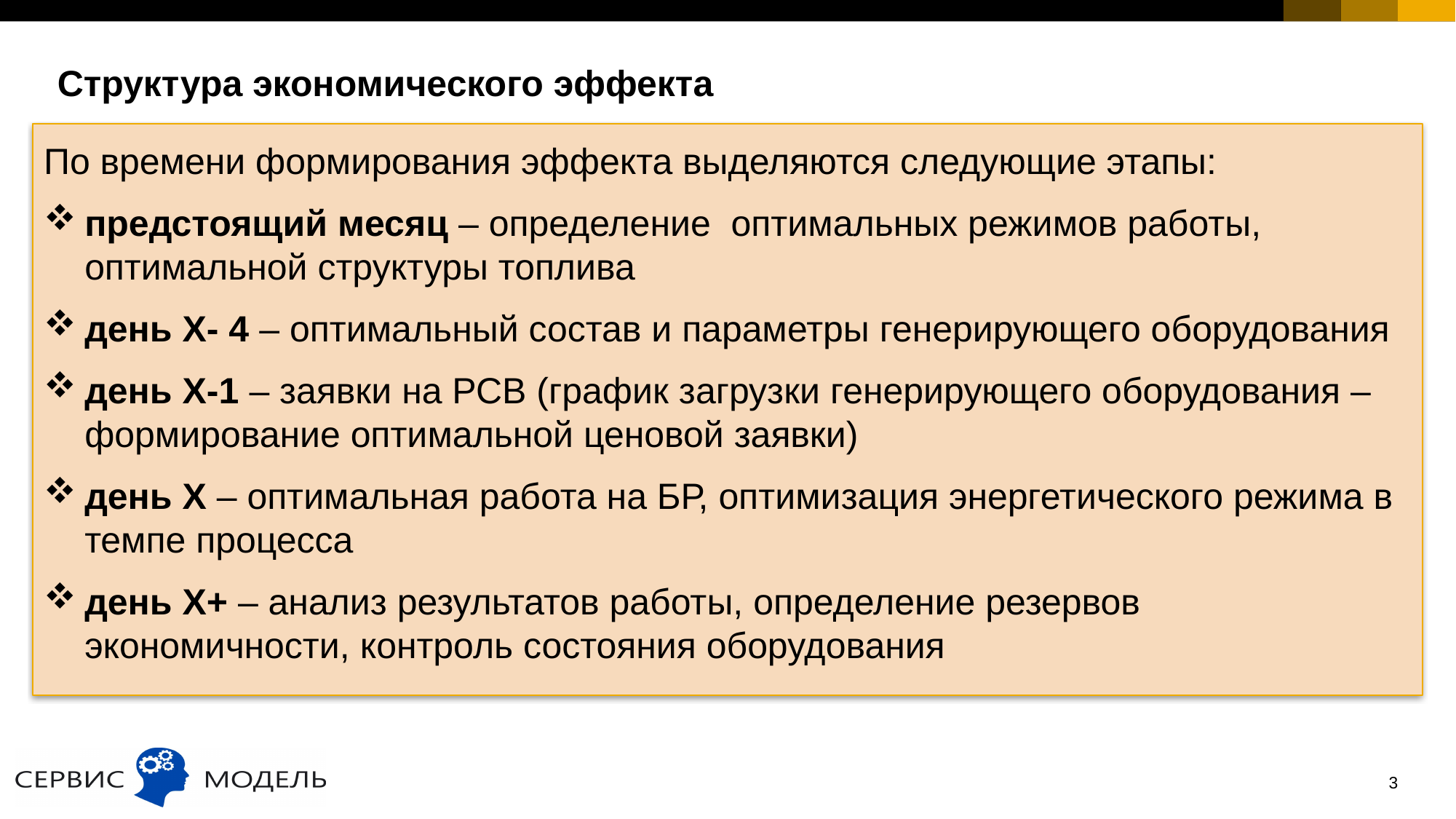

# Структура экономического эффекта
По времени формирования эффекта выделяются следующие этапы:
предстоящий месяц – определение  оптимальных режимов работы, оптимальной структуры топлива
день Х- 4 – оптимальный состав и параметры генерирующего оборудования
день Х-1 – заявки на РСВ (график загрузки генерирующего оборудования –формирование оптимальной ценовой заявки)
день Х – оптимальная работа на БР, оптимизация энергетического режима в темпе процесса
день Х+ – анализ результатов работы, определение резервов экономичности, контроль состояния оборудования